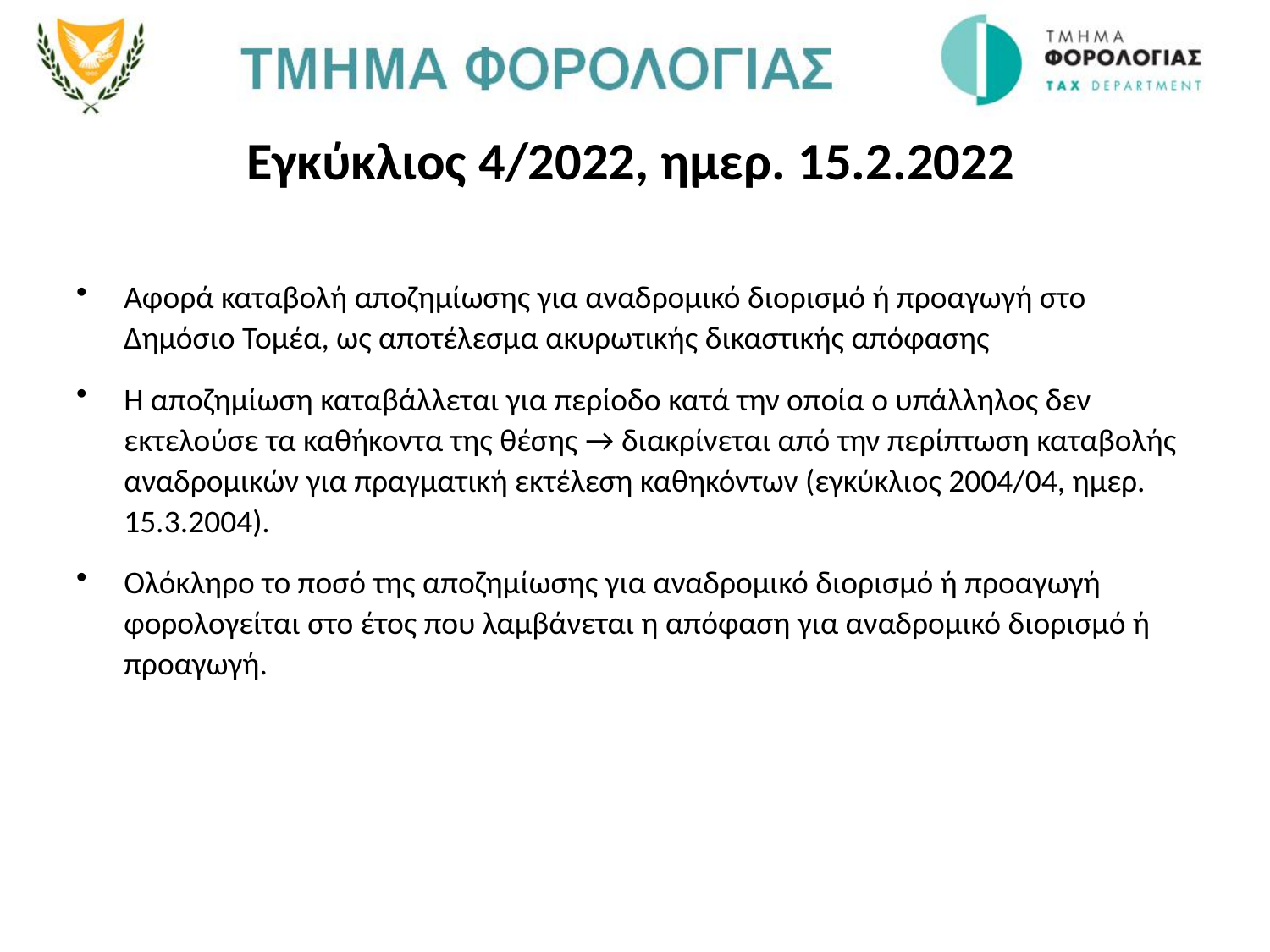

# Εγκύκλιος 4/2022, ημερ. 15.2.2022
Αφορά καταβολή αποζημίωσης για αναδρομικό διορισμό ή προαγωγή στο Δημόσιο Τομέα, ως αποτέλεσμα ακυρωτικής δικαστικής απόφασης
Η αποζημίωση καταβάλλεται για περίοδο κατά την οποία ο υπάλληλος δεν εκτελούσε τα καθήκοντα της θέσης → διακρίνεται από την περίπτωση καταβολής αναδρομικών για πραγματική εκτέλεση καθηκόντων (εγκύκλιος 2004/04, ημερ. 15.3.2004).
Ολόκληρο το ποσό της αποζημίωσης για αναδρομικό διορισμό ή προαγωγή φορολογείται στο έτος που λαμβάνεται η απόφαση για αναδρομικό διορισμό ή προαγωγή.